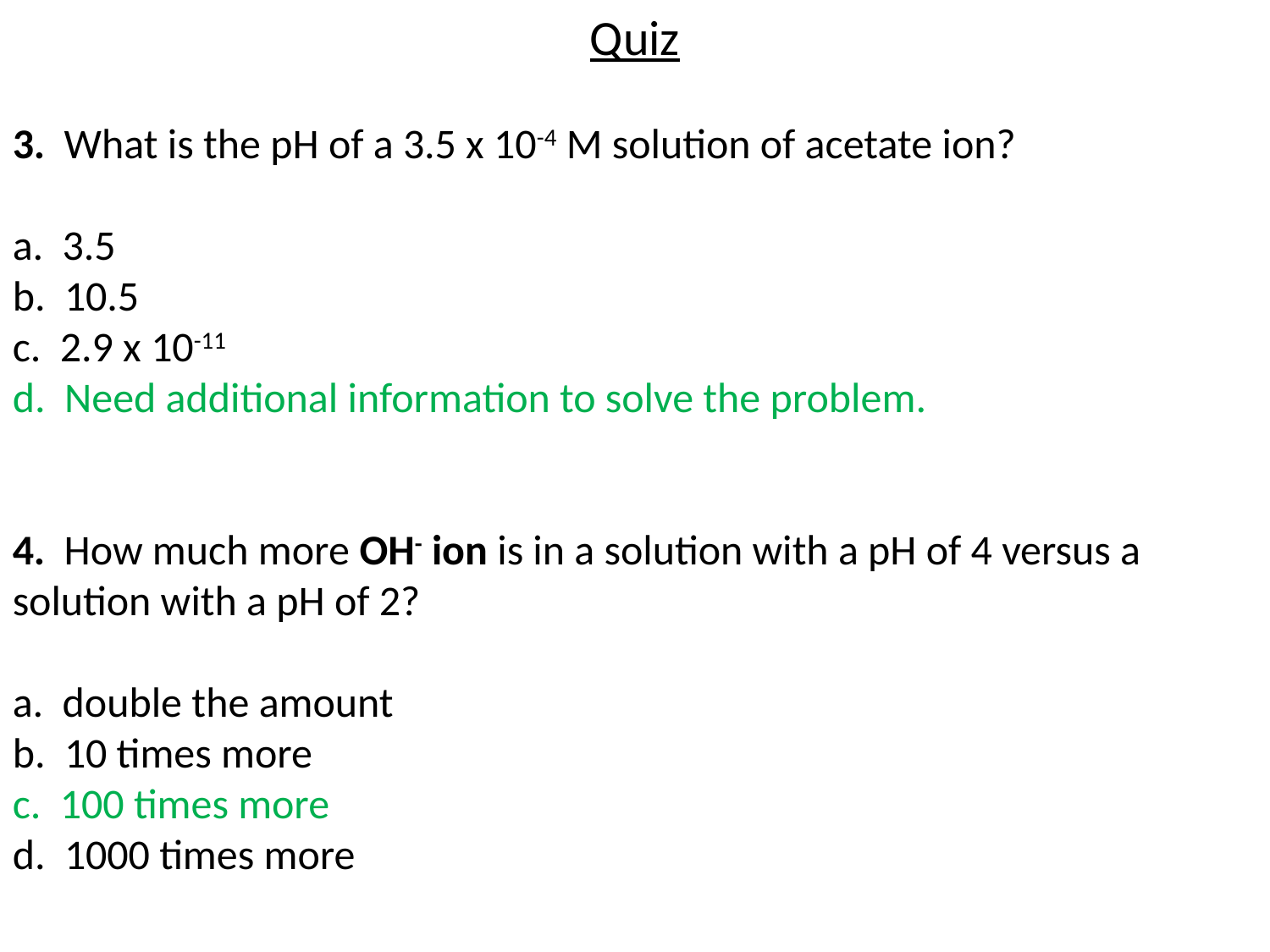

Quiz

3.  What is the pH of a 3.5 x 10-4 M solution of acetate ion?

a.  3.5
b.  10.5
c.  2.9 x 10-11
d.  Need additional information to solve the problem.

4.  How much more OH- ion is in a solution with a pH of 4 versus a solution with a pH of 2?

a.  double the amount
b.  10 times more
c.  100 times more
d.  1000 times more